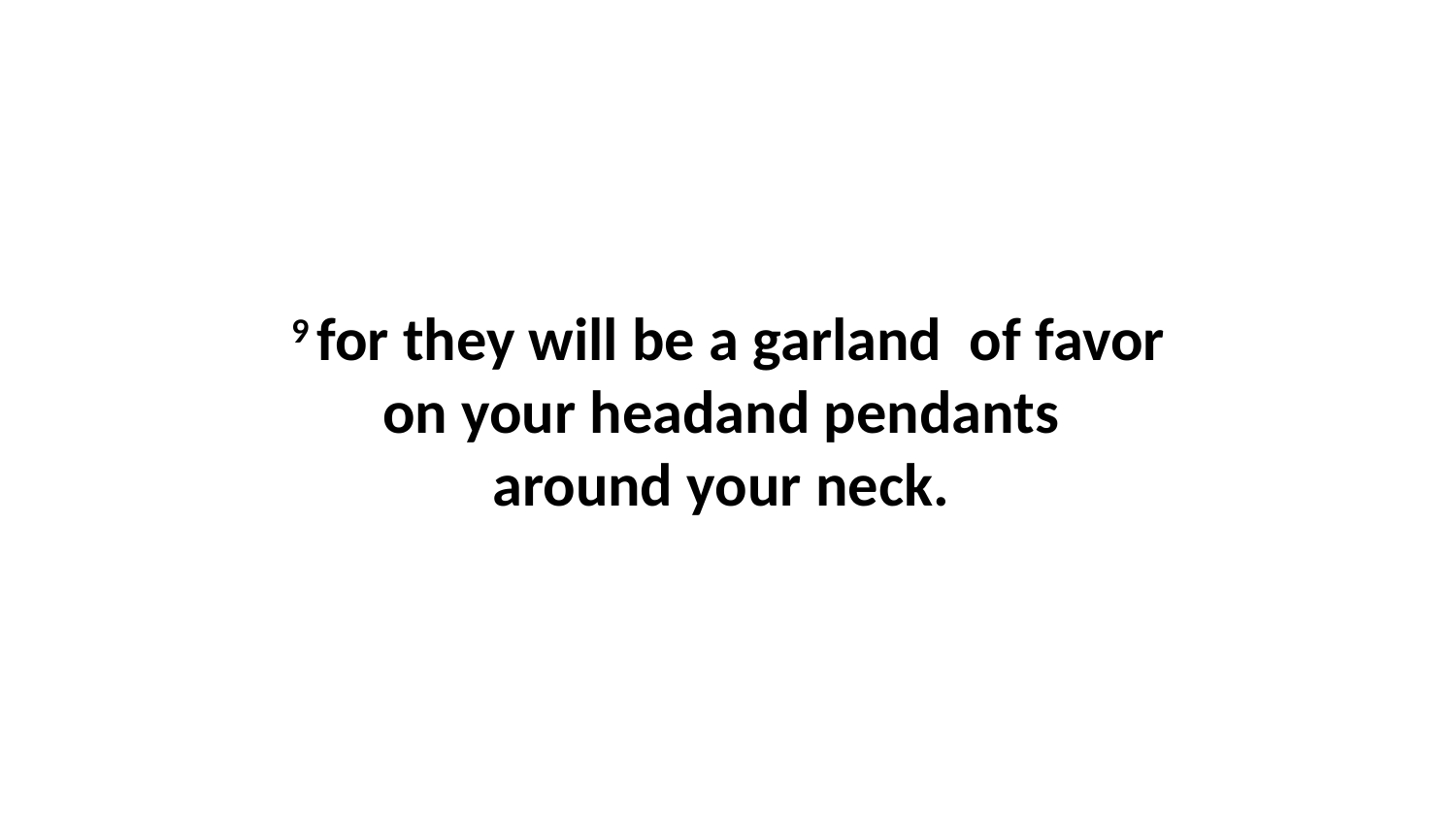

9 for they will be a garland  of favor on your headand pendants  around your neck.